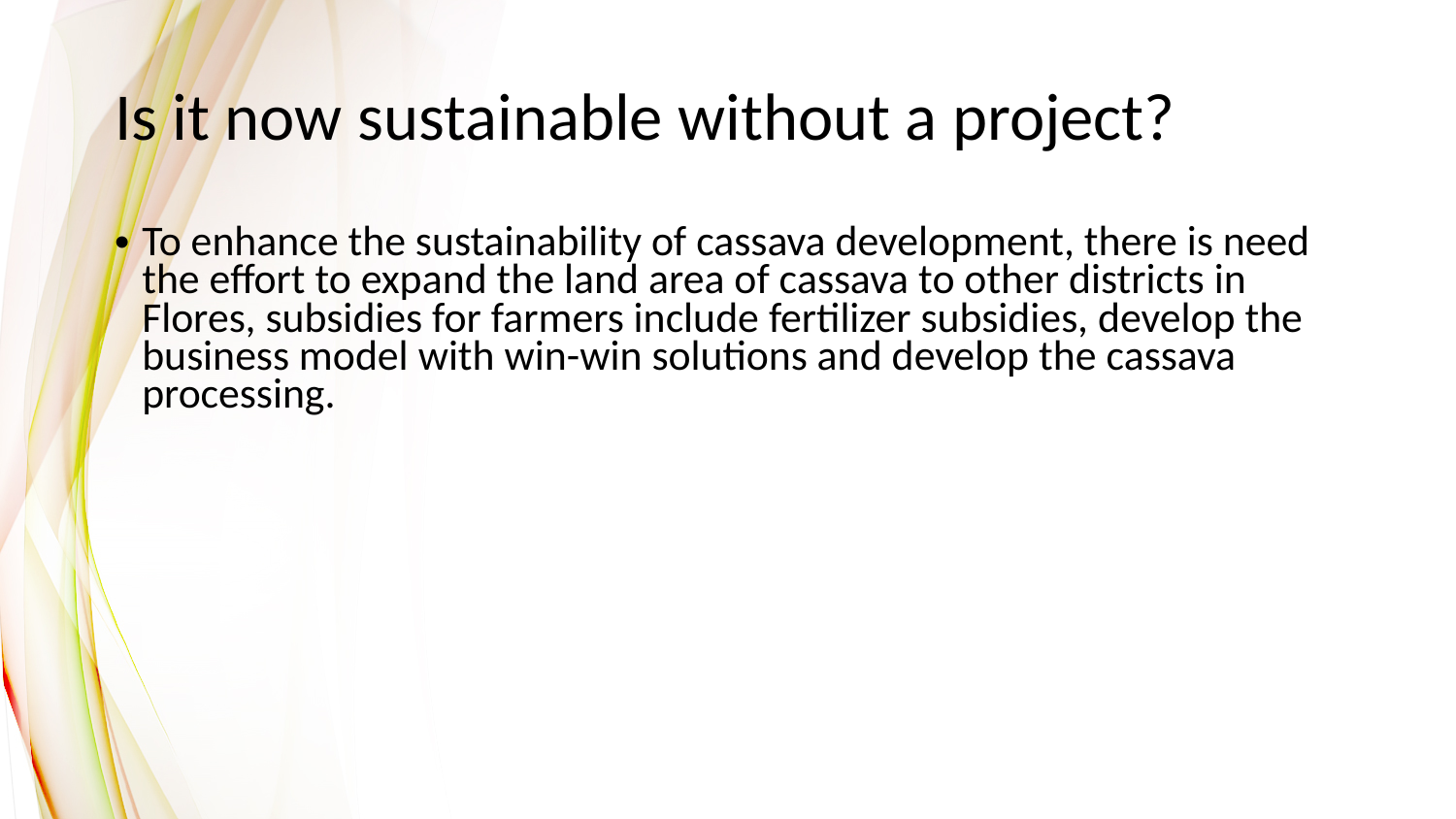

Is it now sustainable without a project?
To enhance the sustainability of cassava development, there is need the effort to expand the land area of cassava to other districts in Flores, subsidies for farmers include fertilizer subsidies, develop the business model with win-win solutions and develop the cassava processing.